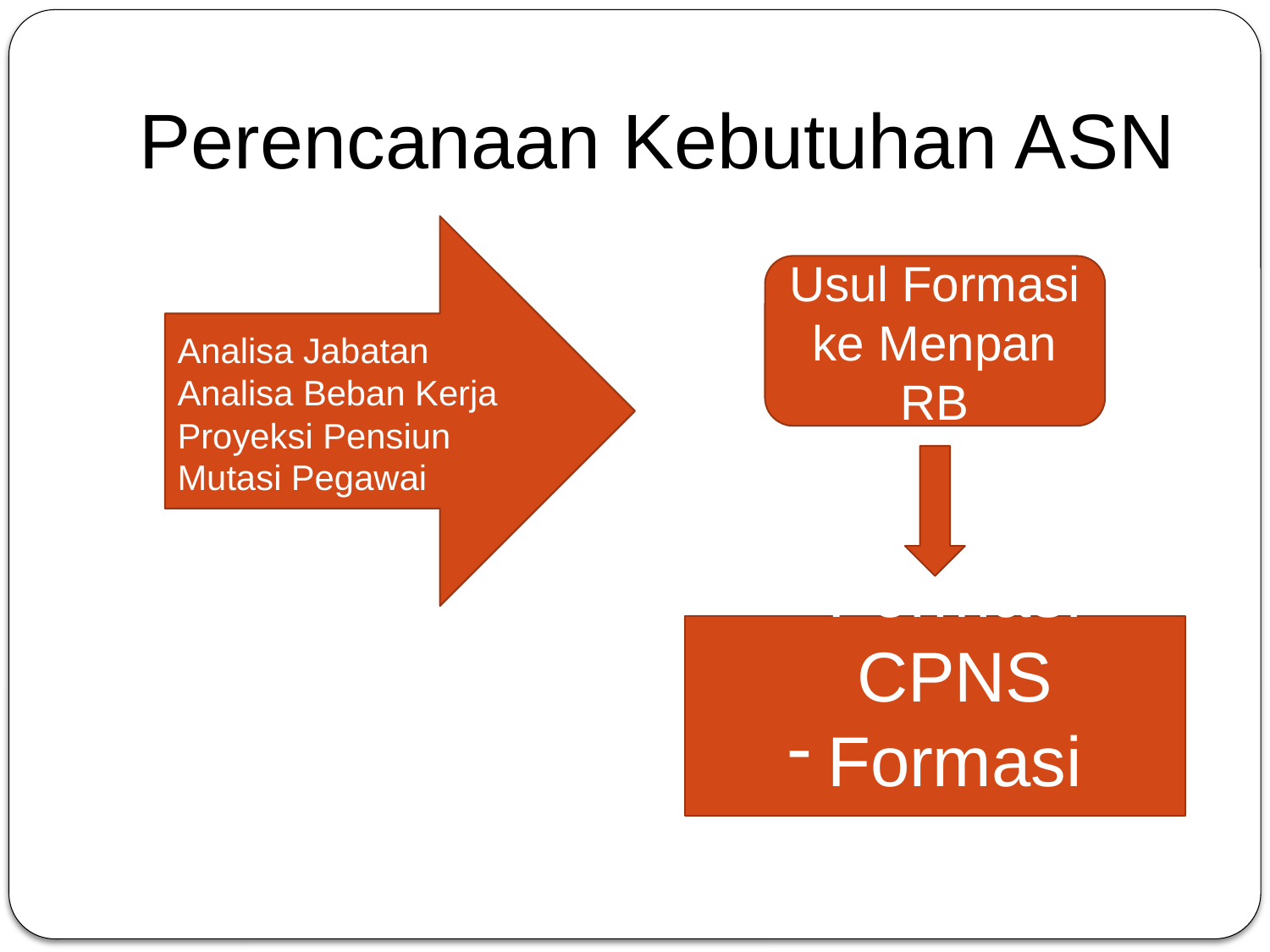

# Perencanaan Kebutuhan ASN

Analisa Jabatan
Analisa Beban Kerja
Proyeksi Pensiun
Mutasi Pegawai

Usul Formasi ke Menpan RB

Formasi CPNS
Formasi PPPK